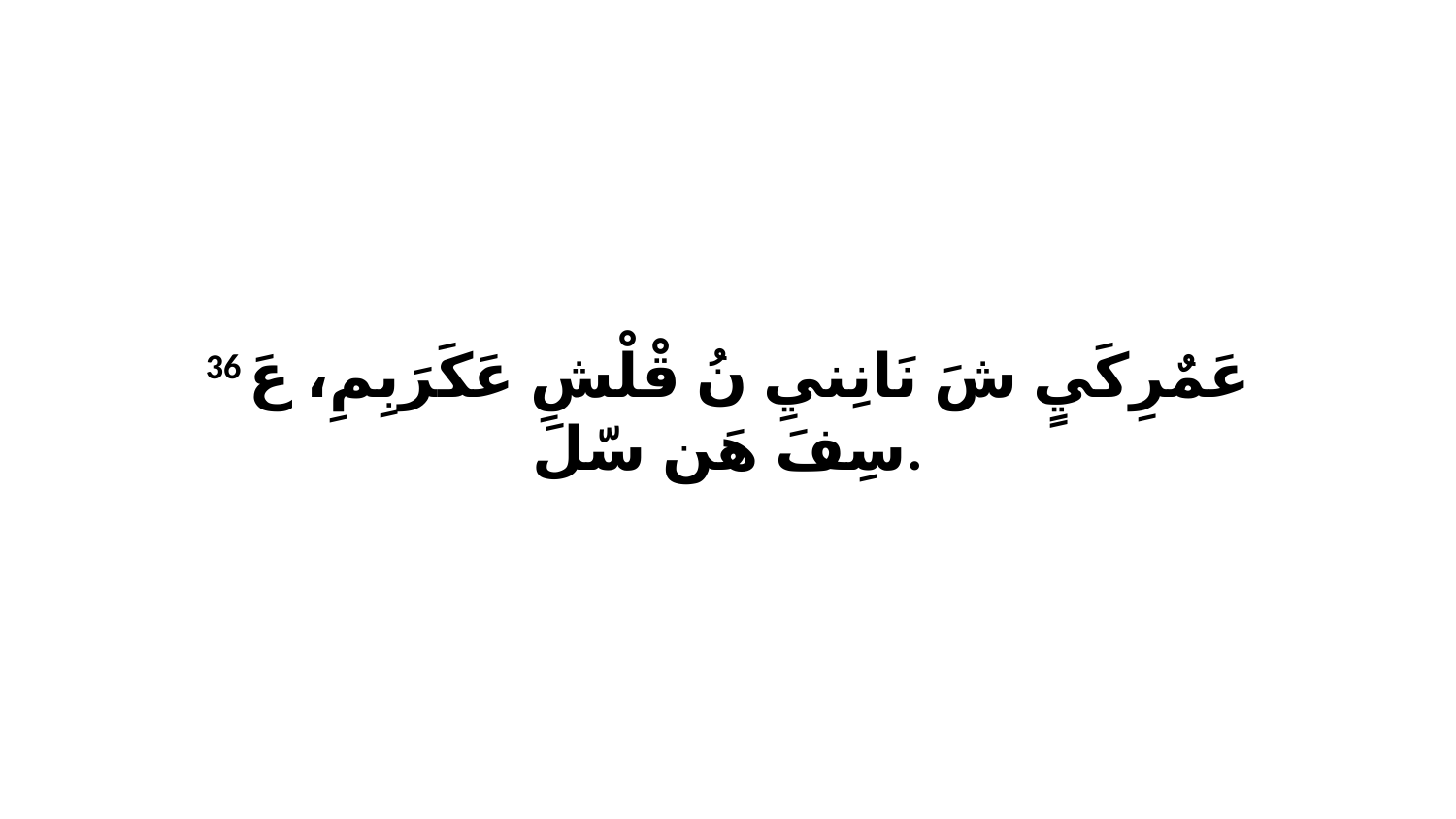

36 عَمٌرِكَيٍ شَ نَانِنيِ نُ قْلْشِ عَكَرَبِمِ، عَ سِفَ هَن سّلَ.